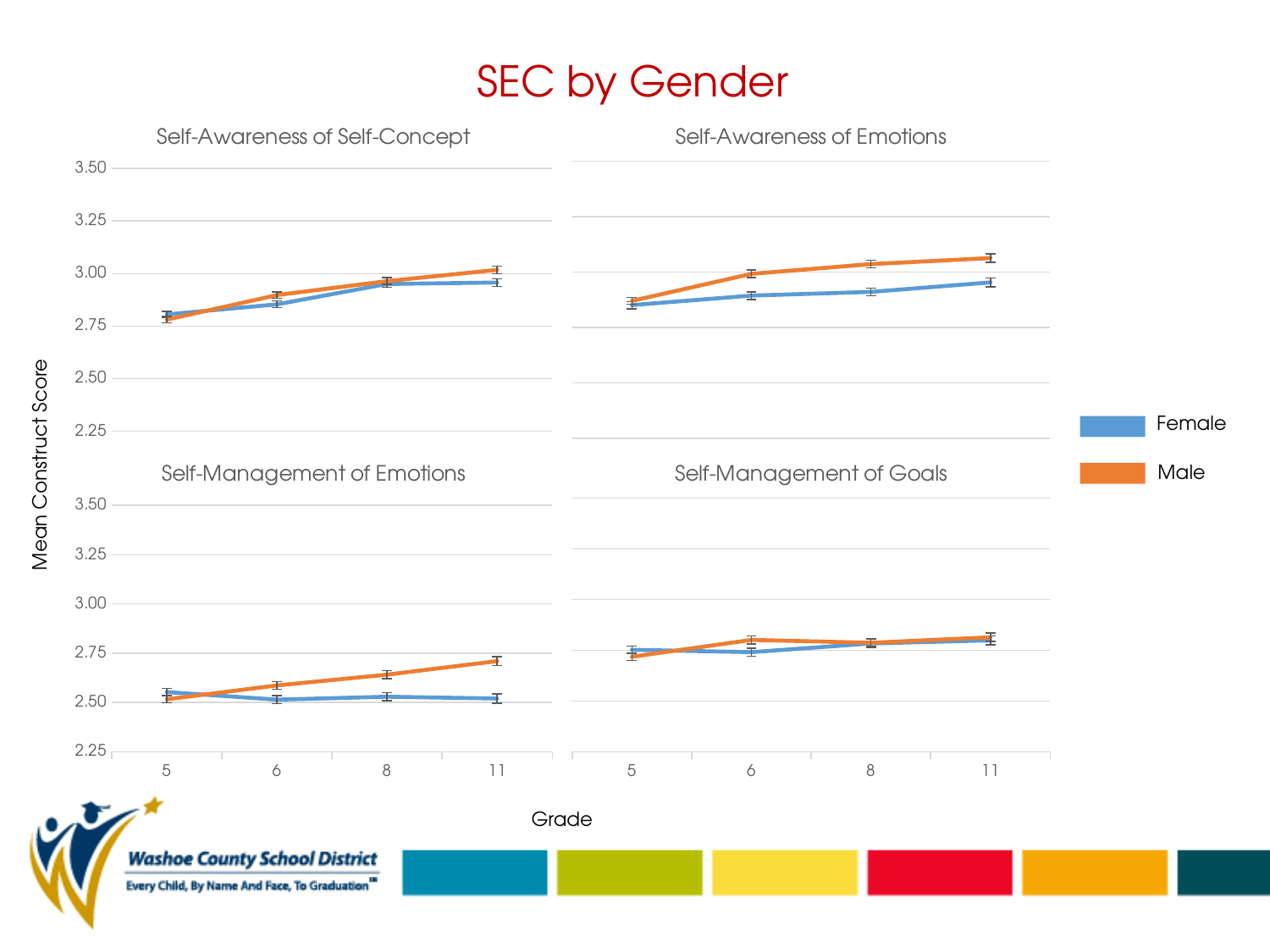

# SEC by Gender

### Chart: Self-Awareness of Self-Concept

| Category | Female | Male |
|---|---|---|
| 5 | 2.805293748036444 | 2.780628654970761 |
| 6 | 2.853532608695652 | 2.897389349930843 |
| 8 | 2.950197770586121 | 2.964097148891232 |
| 11 | 2.957415059687787 | 3.017910767910766 |

### Chart: Self-Awareness of Emotions

| Category | Female | Male |
|---|---|---|
| 5 | 2.851140268666046 | 2.870102339181273 |
| 6 | 2.893939393939394 | 2.992410096818819 |
| 8 | 2.910782203085757 | 3.0362517580872 |
| 11 | 2.953581267217628 | 3.0634797588286 |
Female
Mean Construct Score

### Chart: Self-Management of Emotions

| Category | Female | Male |
|---|---|---|
| 5 | 2.5526110068793 | 2.515991784037556 |
| 6 | 2.514159451659453 | 2.586365211365213 |
| 8 | 2.529005028735633 | 2.64112050739958 |
| 11 | 2.519770114942529 | 2.709677419354839 |

### Chart: Self-Management of Goals

| Category | Female | Male |
|---|---|---|
| 5 | 2.752034428794992 | 2.717886537330984 |
| 6 | 2.74062049062049 | 2.800796123226032 |
| 8 | 2.783494971264368 | 2.786772486772487 |
| 11 | 2.798572744014733 | 2.813763440860216 |
Male

Grade